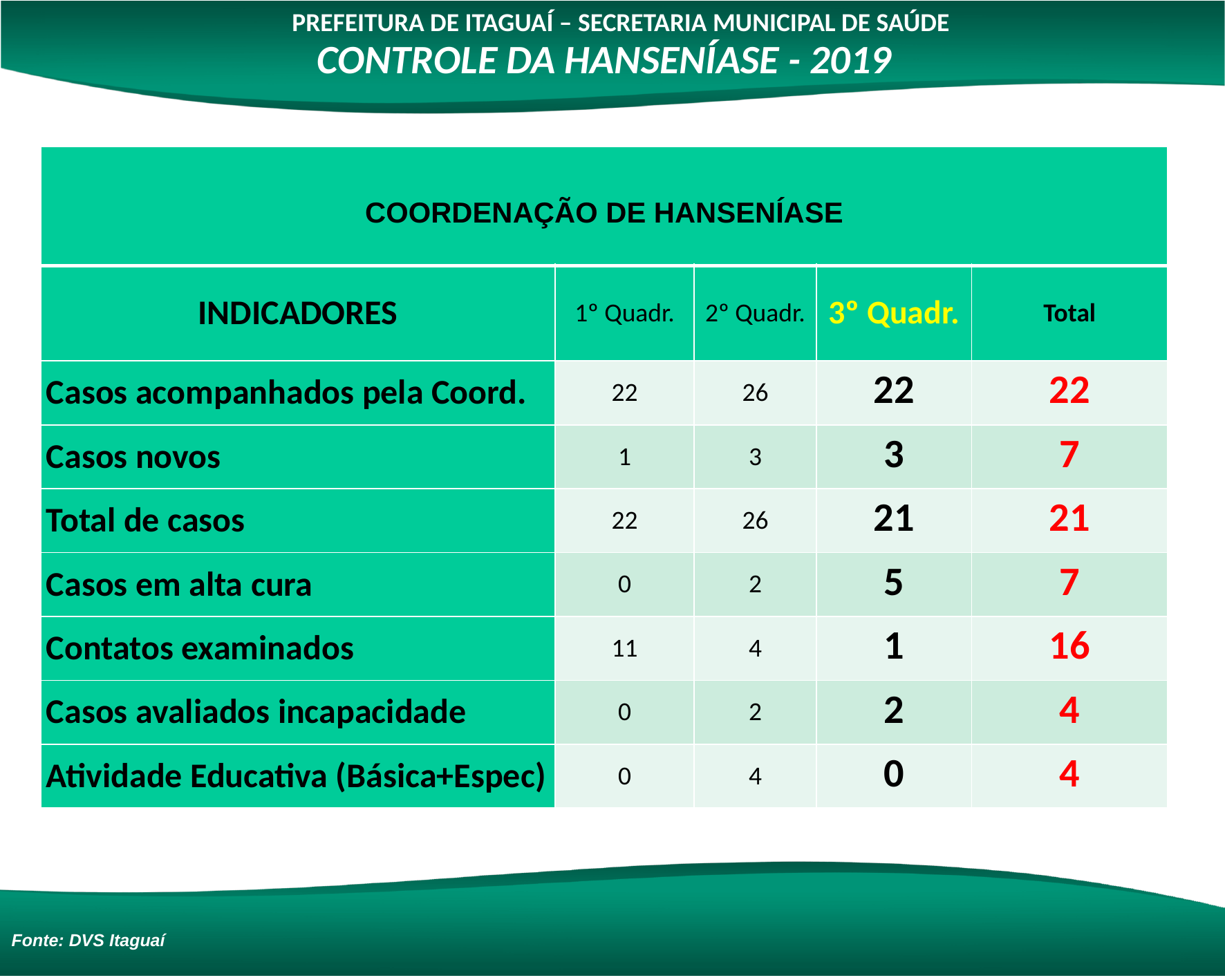

PREFEITURA DE ITAGUAÍ – SECRETARIA MUNICIPAL DE SAÚDE
CONTROLE DA HANSENÍASE - 2019
| COORDENAÇÃO DE HANSENÍASE |  |  |  |  |
| --- | --- | --- | --- | --- |
| INDICADORES | 1º Quadr. | 2º Quadr. | 3º Quadr. | Total |
| Casos acompanhados pela Coord. | 22 | 26 | 22 | 22 |
| Casos novos | 1 | 3 | 3 | 7 |
| Total de casos | 22 | 26 | 21 | 21 |
| Casos em alta cura | 0 | 2 | 5 | 7 |
| Contatos examinados | 11 | 4 | 1 | 16 |
| Casos avaliados incapacidade | 0 | 2 | 2 | 4 |
| Atividade Educativa (Básica+Espec) | 0 | 4 | 0 | 4 |
Fonte: DVS Itaguaí